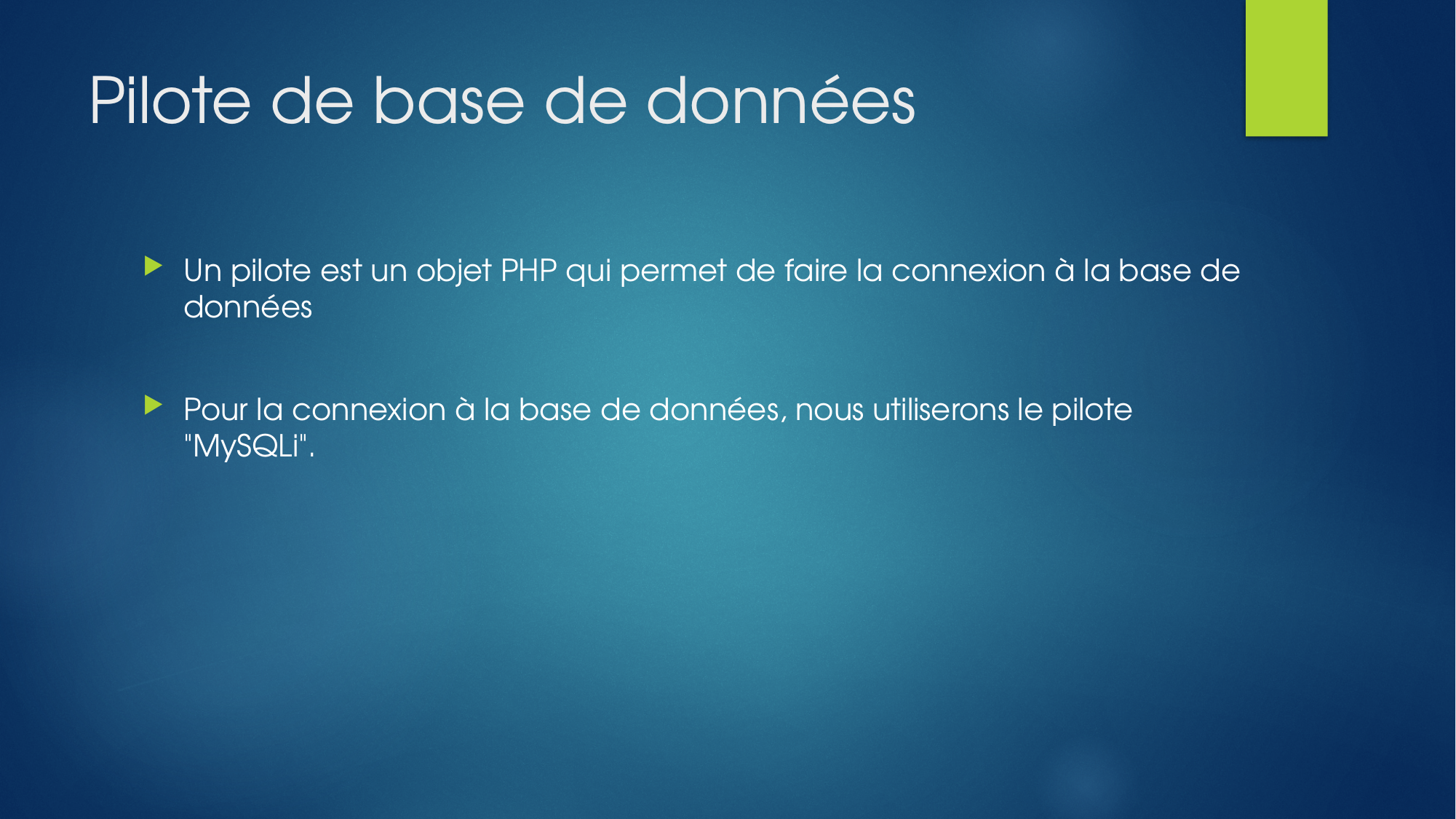

# Pilote de base de données
Un pilote est un objet PHP qui permet de faire la connexion à la base de données

Pour la connexion à la base de données, nous utiliserons le pilote "MySQLi".